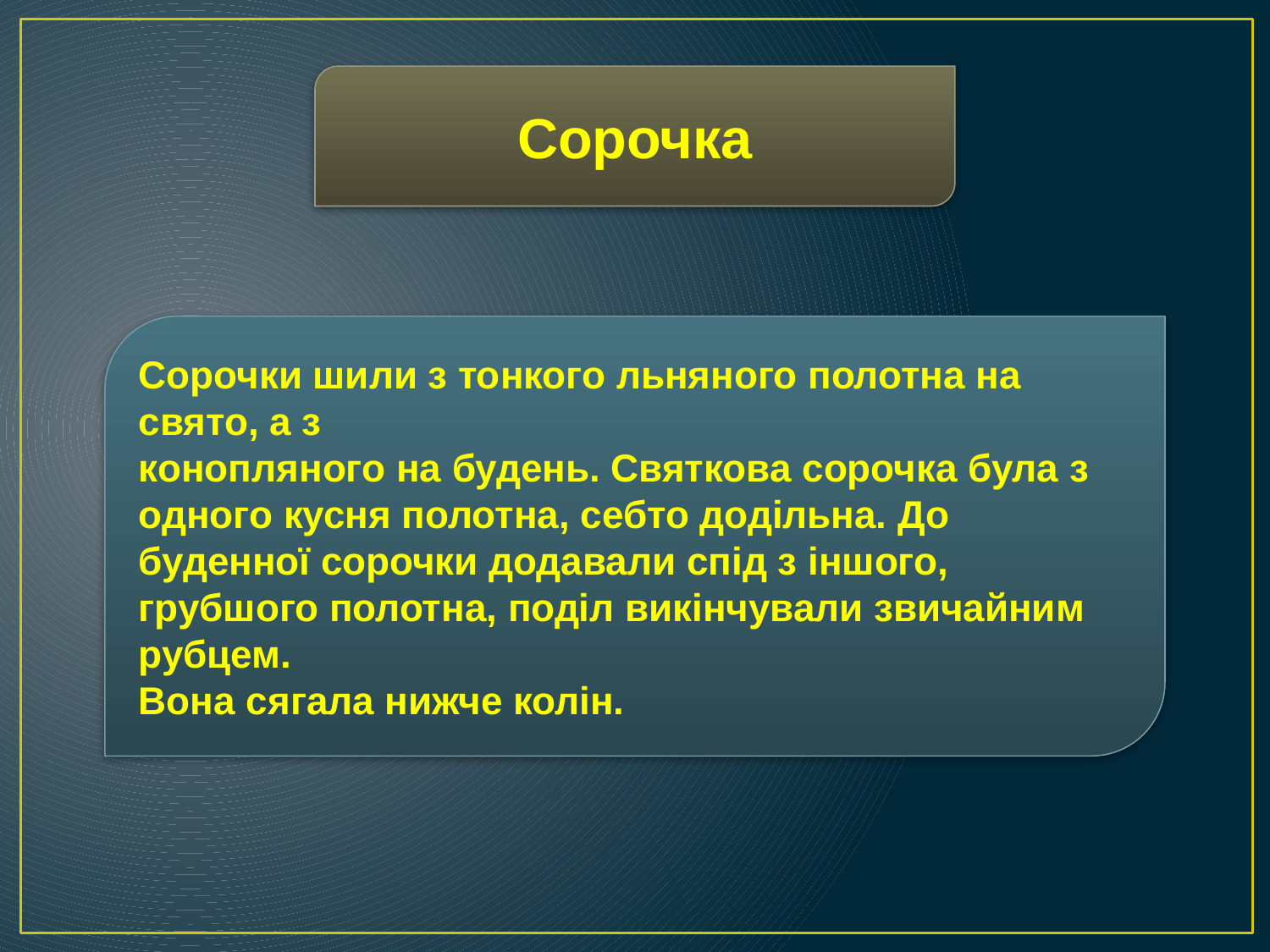

Сорочка
Сорочки шили з тонкого льняного полотна на свято, а з
конопляного на будень. Святкова сорочка була з одного кусня полотна, себто додільна. До буденної сорочки додавали спід з іншого, грубшого полотна, поділ викінчували звичайним рубцем.
Вона сягала нижче колін.